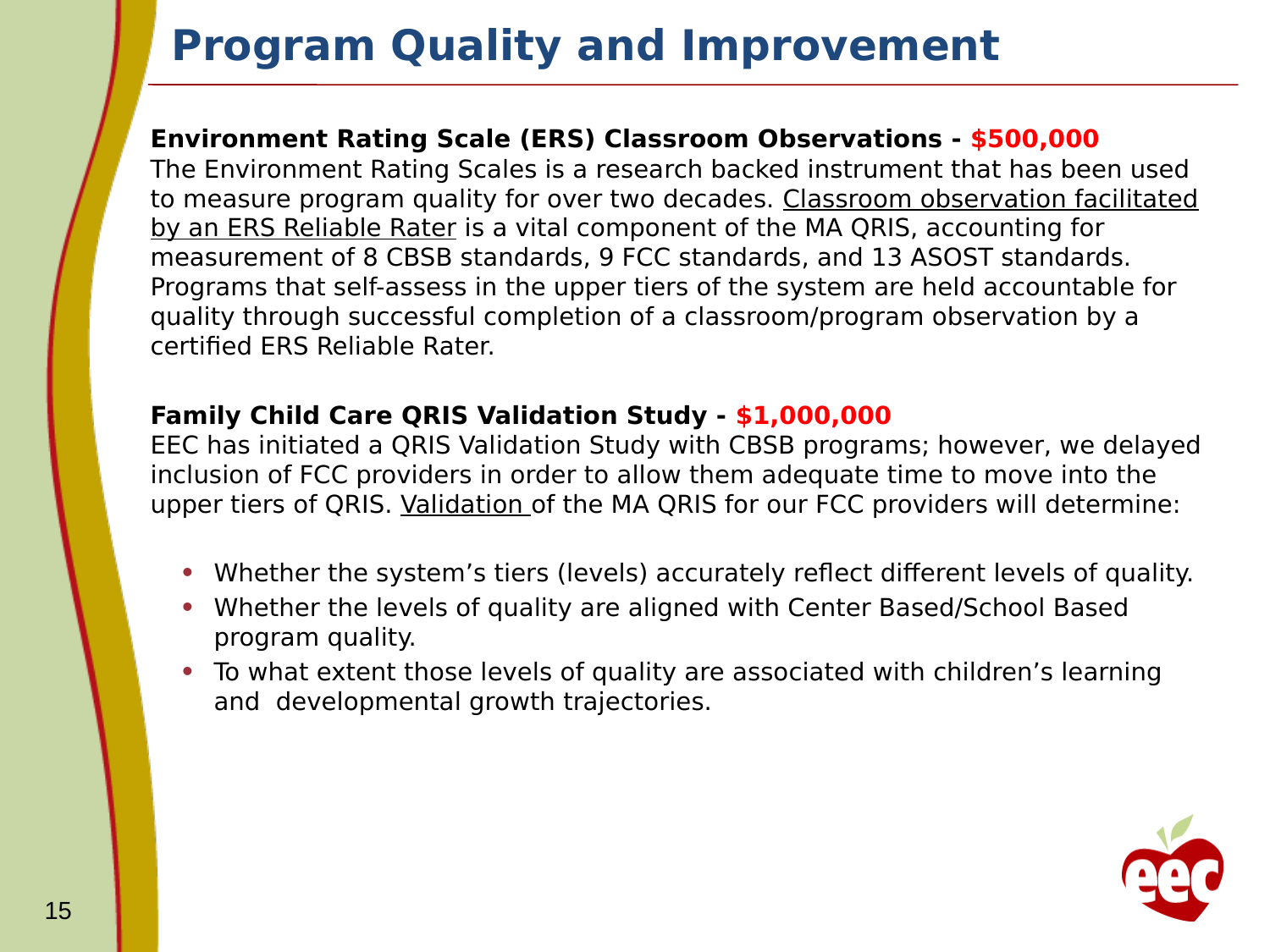

# Program Quality and Improvement

Environment Rating Scale (ERS) Classroom Observations - $500,000
The Environment Rating Scales is a research backed instrument that has been used to measure program quality for over two decades. Classroom observation facilitated by an ERS Reliable Rater is a vital component of the MA QRIS, accounting for measurement of 8 CBSB standards, 9 FCC standards, and 13 ASOST standards. Programs that self-assess in the upper tiers of the system are held accountable for quality through successful completion of a classroom/program observation by a certified ERS Reliable Rater.

Family Child Care QRIS Validation Study - $1,000,000
EEC has initiated a QRIS Validation Study with CBSB programs; however, we delayed inclusion of FCC providers in order to allow them adequate time to move into the upper tiers of QRIS. Validation of the MA QRIS for our FCC providers will determine:

Whether the system’s tiers (levels) accurately reflect different levels of quality.
Whether the levels of quality are aligned with Center Based/School Based program quality.
To what extent those levels of quality are associated with children’s learning and  developmental growth trajectories.

15